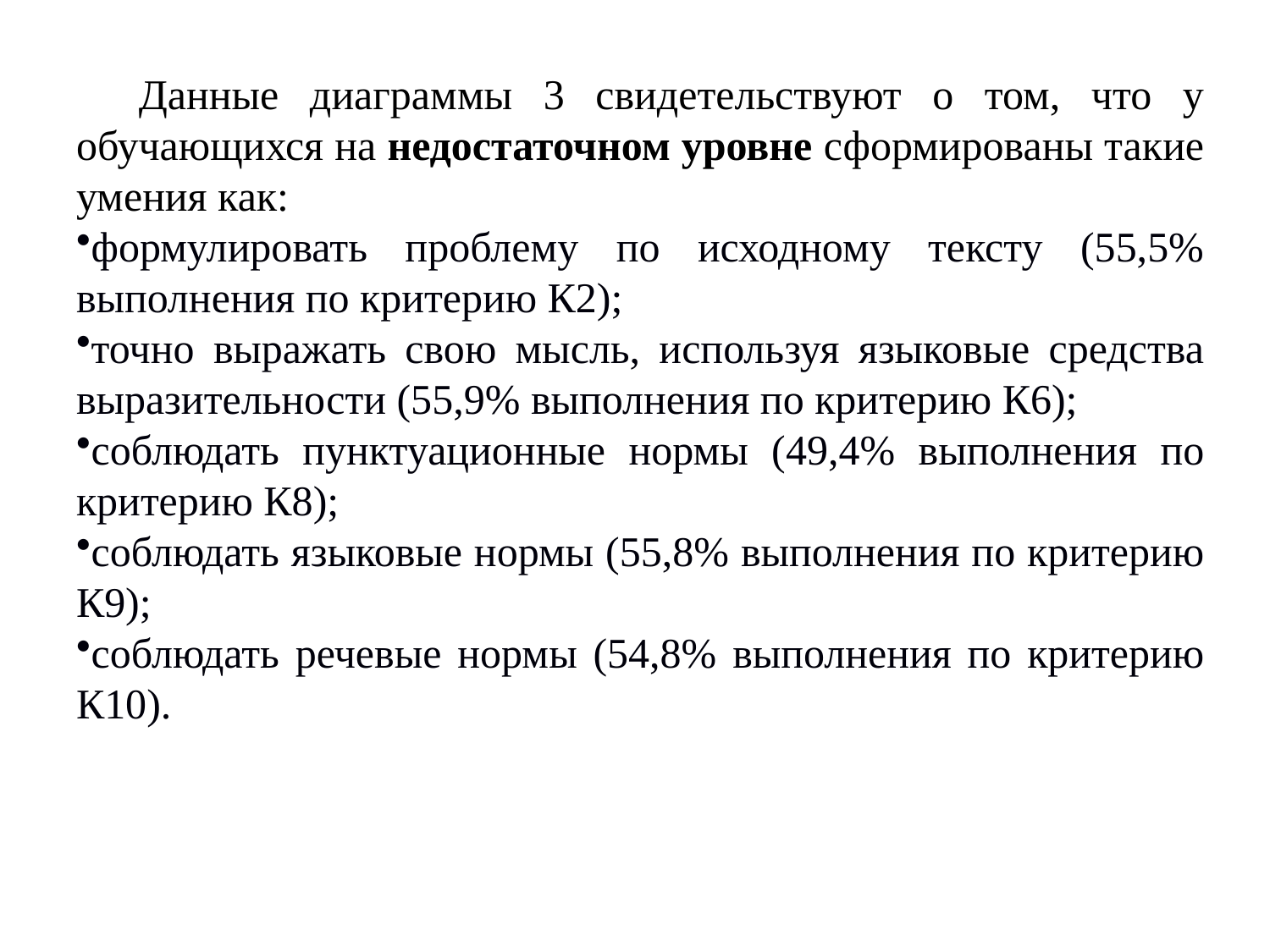

Данные диаграммы 3 свидетельствуют о том, что у обучающихся на недостаточном уровне сформированы такие умения как:
формулировать проблему по исходному тексту (55,5% выполнения по критерию К2);
точно выражать свою мысль, используя языковые средства выразительности (55,9% выполнения по критерию К6);
соблюдать пунктуационные нормы (49,4% выполнения по критерию К8);
соблюдать языковые нормы (55,8% выполнения по критерию К9);
соблюдать речевые нормы (54,8% выполнения по критерию К10).